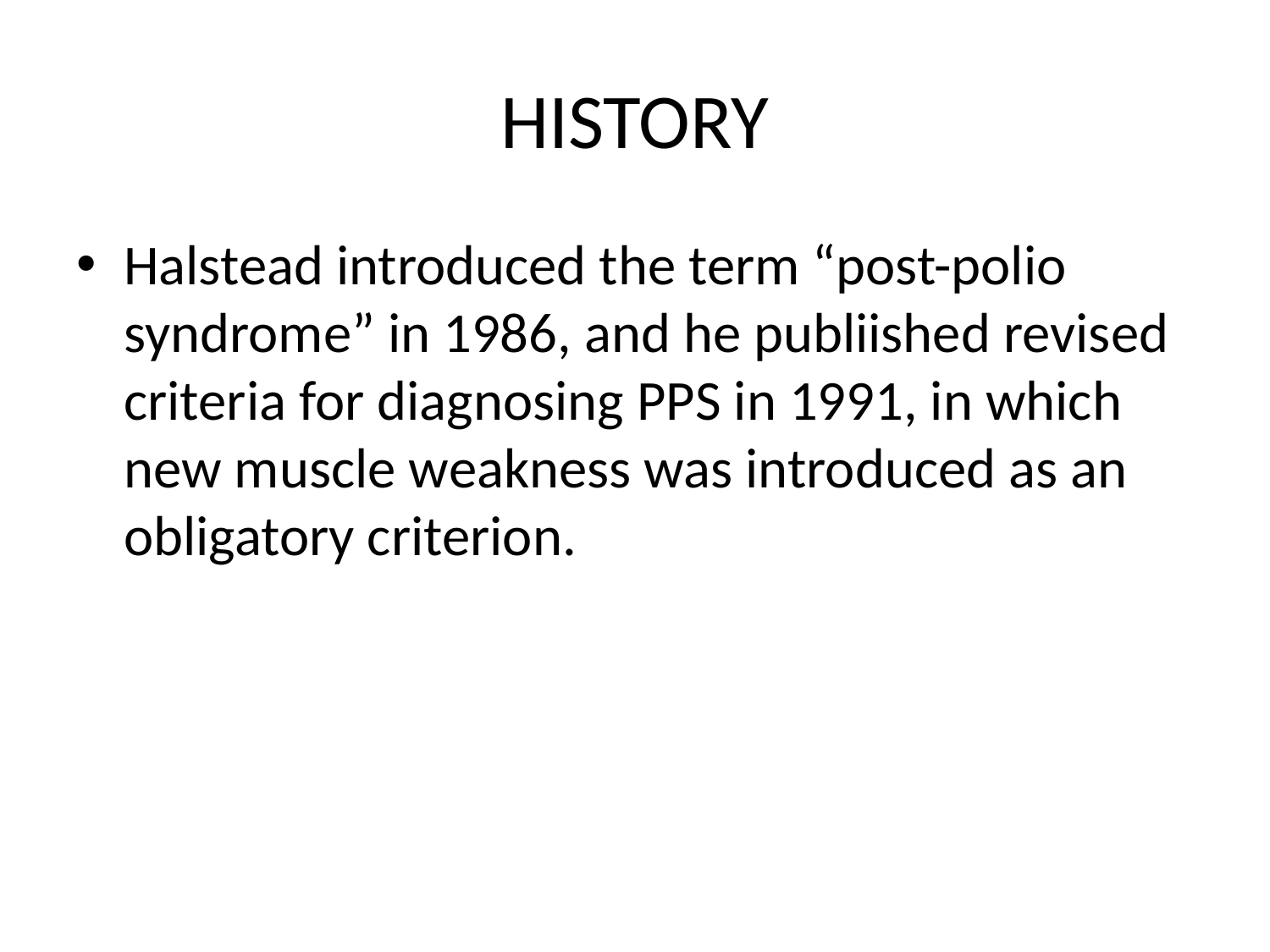

# HISTORY
Halstead introduced the term “post-polio syndrome” in 1986, and he publiished revised criteria for diagnosing PPS in 1991, in which new muscle weakness was introduced as an obligatory criterion.